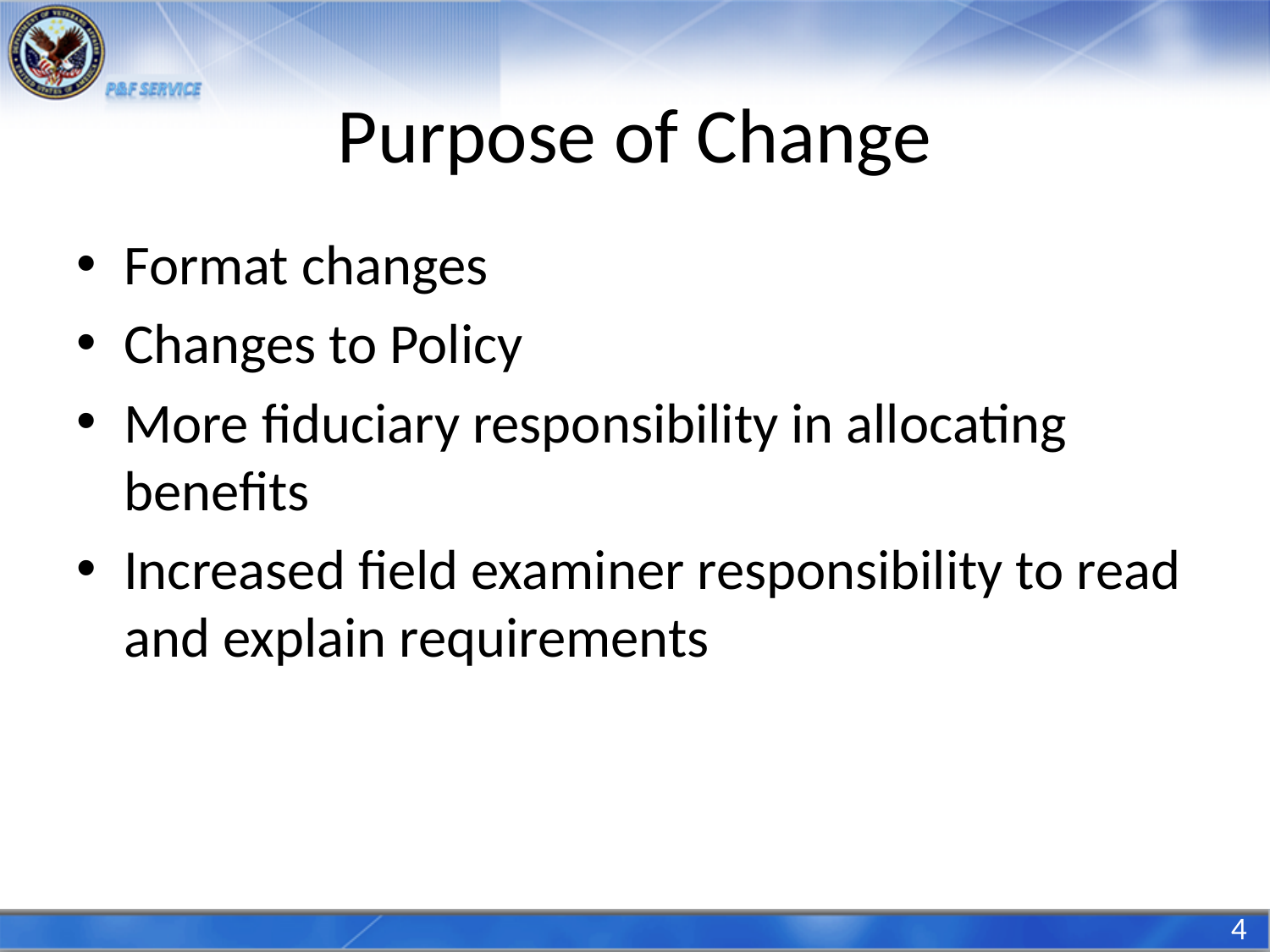

# Purpose of Change
Format changes
Changes to Policy
More fiduciary responsibility in allocating benefits
Increased field examiner responsibility to read and explain requirements

4